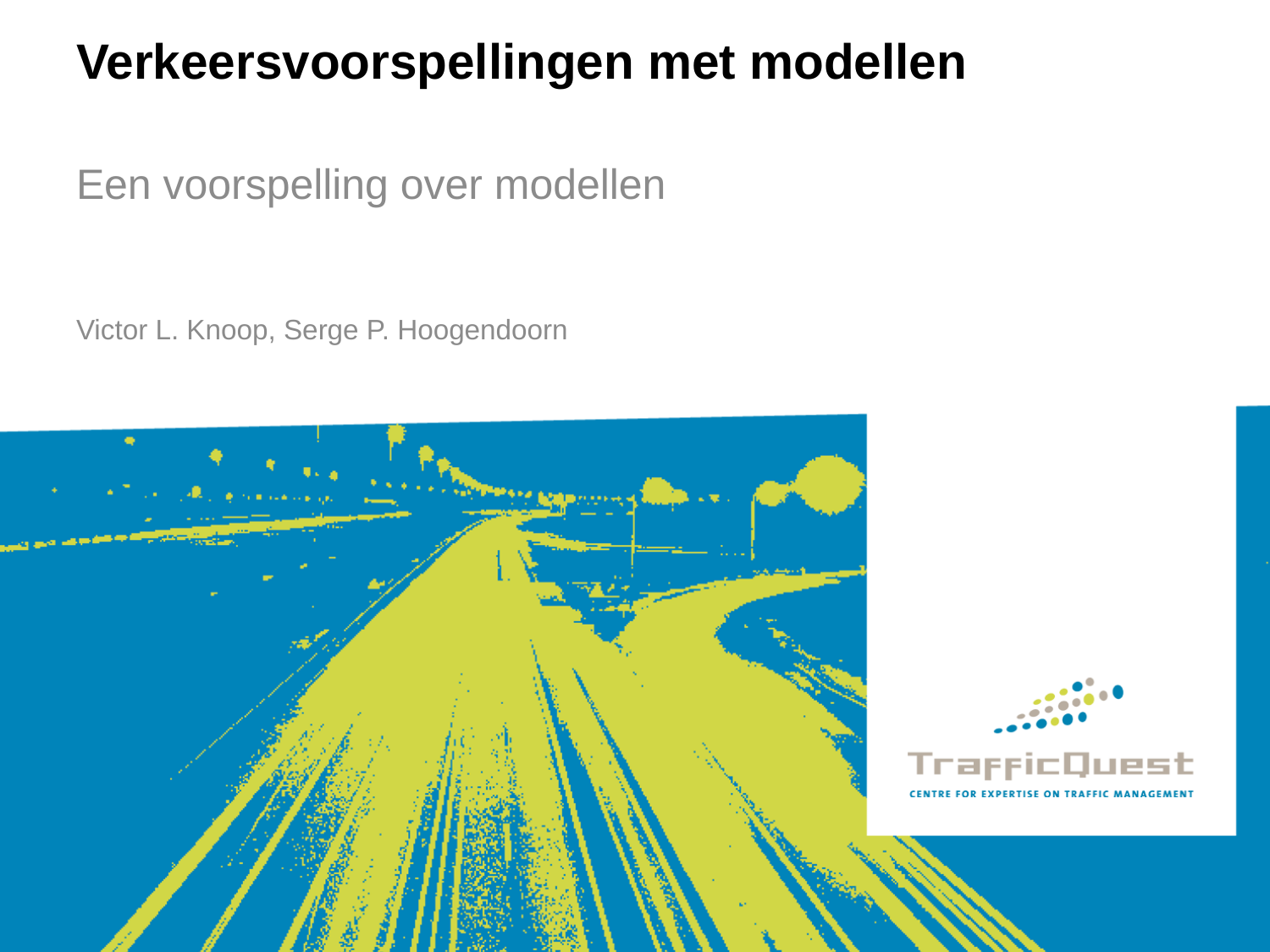

# Verkeersvoorspellingen met modellen
Een voorspelling over modellen

Victor L. Knoop, Serge P. Hoogendoorn